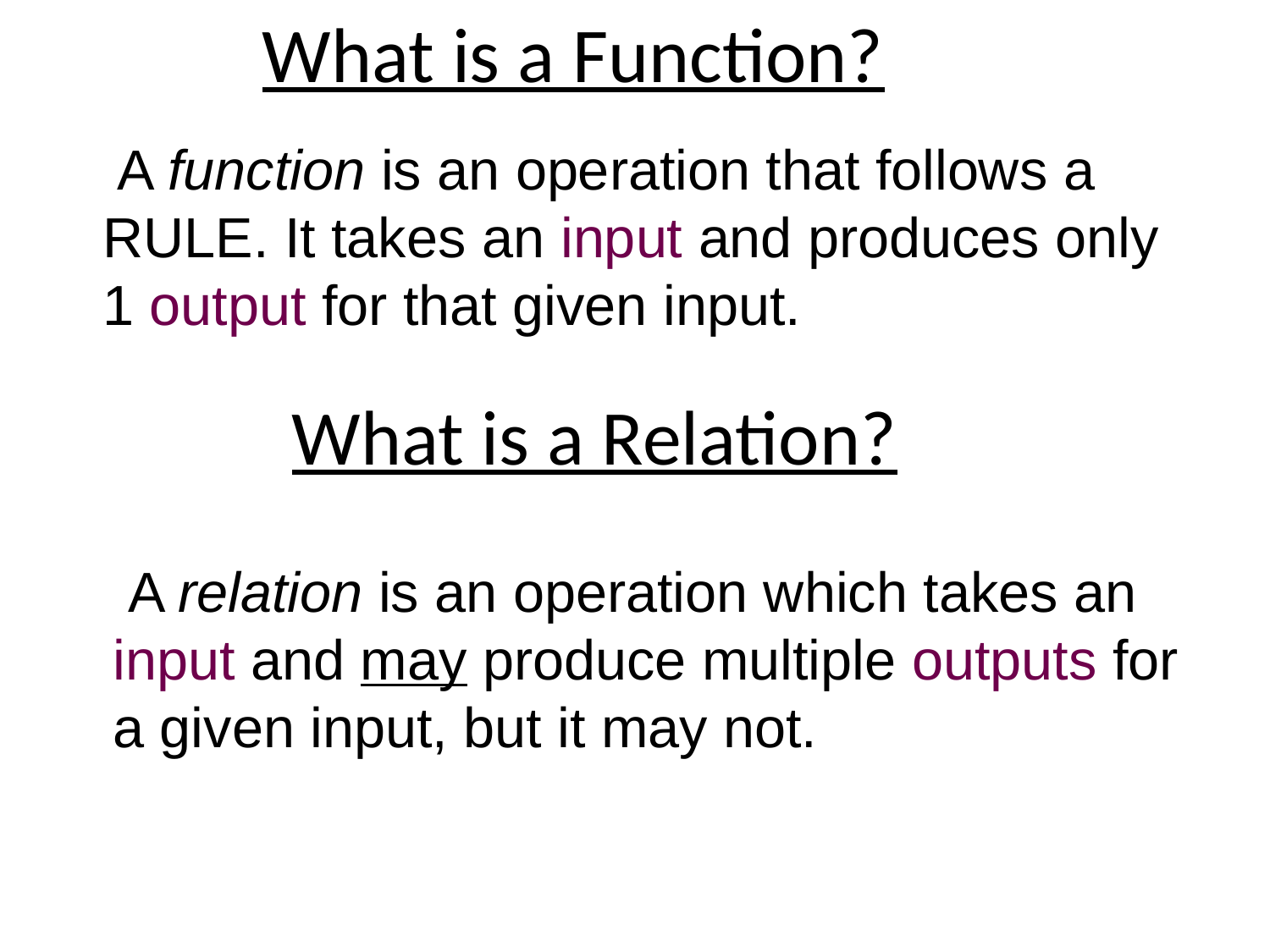

# What is a Function?
    A function is an operation that follows a RULE. It takes an input and produces only 1 output for that given input.
What is a Relation?
    A relation is an operation which takes an input and may produce multiple outputs for a given input, but it may not.